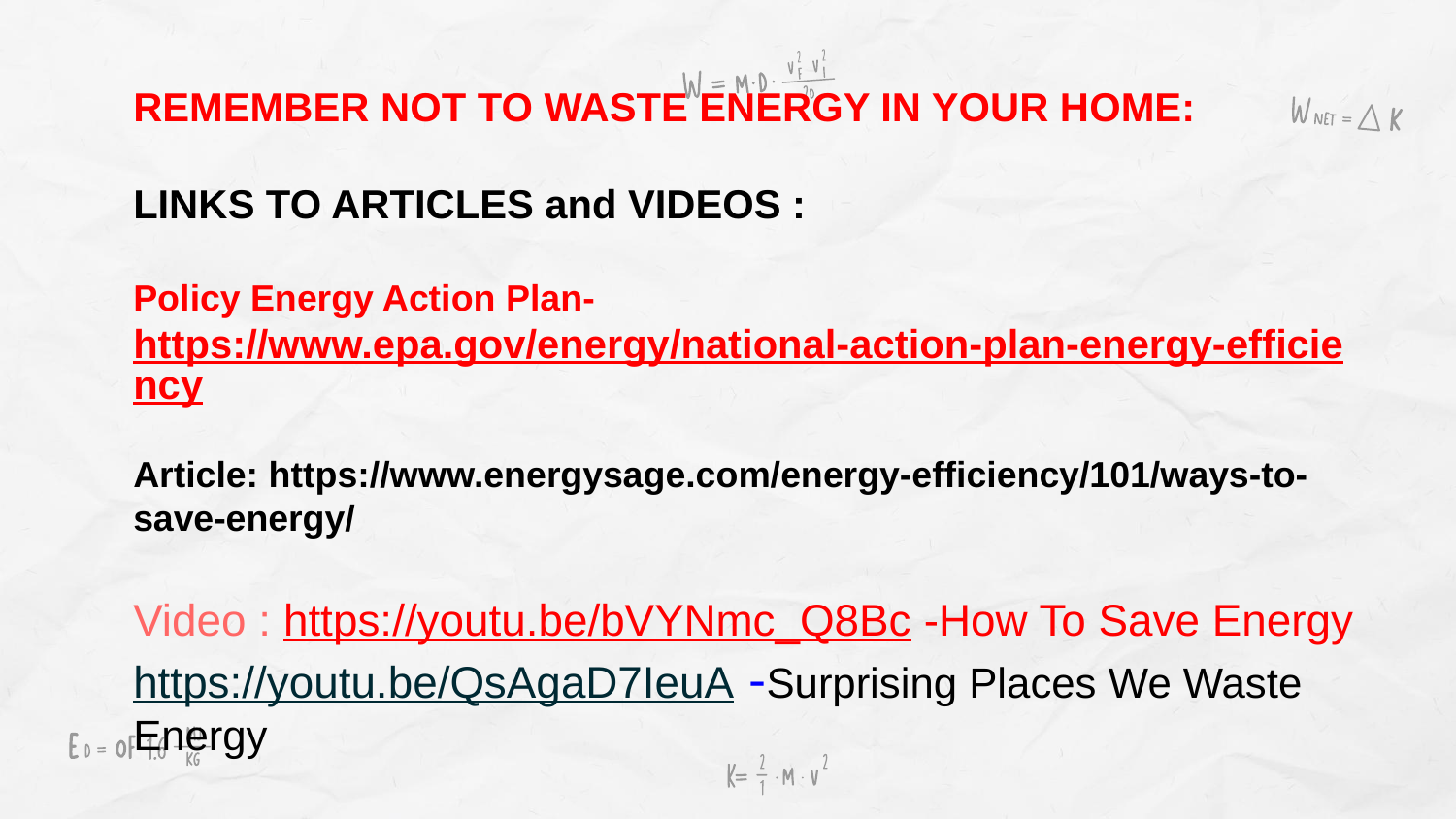

REMEMBER NOT TO WASTE ENERGY IN YOUR HOME:

LINKS TO ARTICLES and VIDEOS :

Policy Energy Action Plan- https://www.epa.gov/energy/national-action-plan-energy-efficiency

Article: https://www.energysage.com/energy-efficiency/101/ways-to-save-energy/

Video : https://youtu.be/bVYNmc_Q8Bc -How To Save Energy
https://youtu.be/QsAgaD7IeuA -Surprising Places We Waste Energy

LOOK AT THE ICONS TO HELP SAVE ENERGY ………..NEXT PAGE>>>>